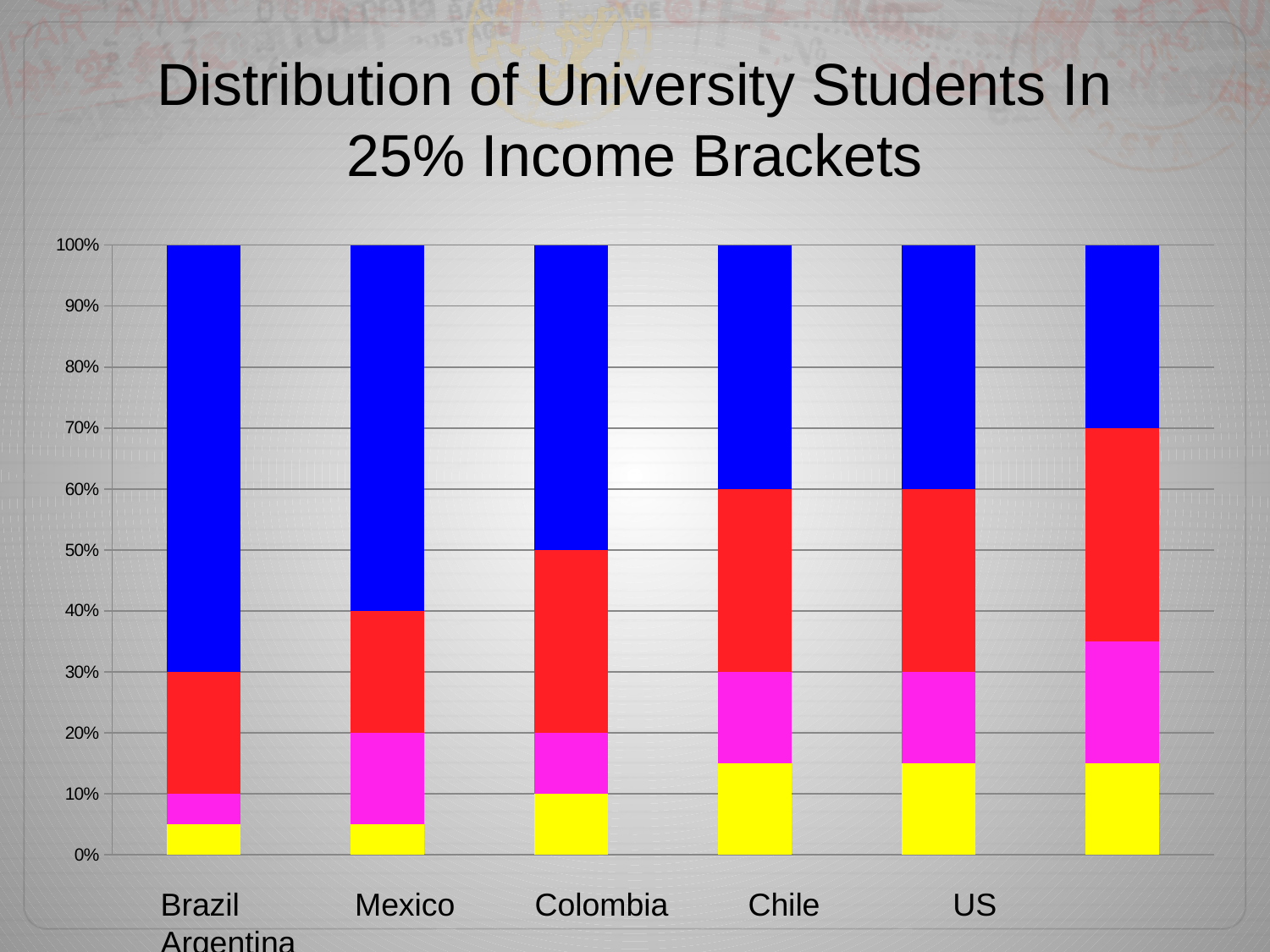

# Distribution of University Students In 25% Income Brackets

### Chart

| Category |  |  |  |  |  |
|---|---|---|---|---|---|
Brazil             Mexico         Colombia         Chile               US             Argentina